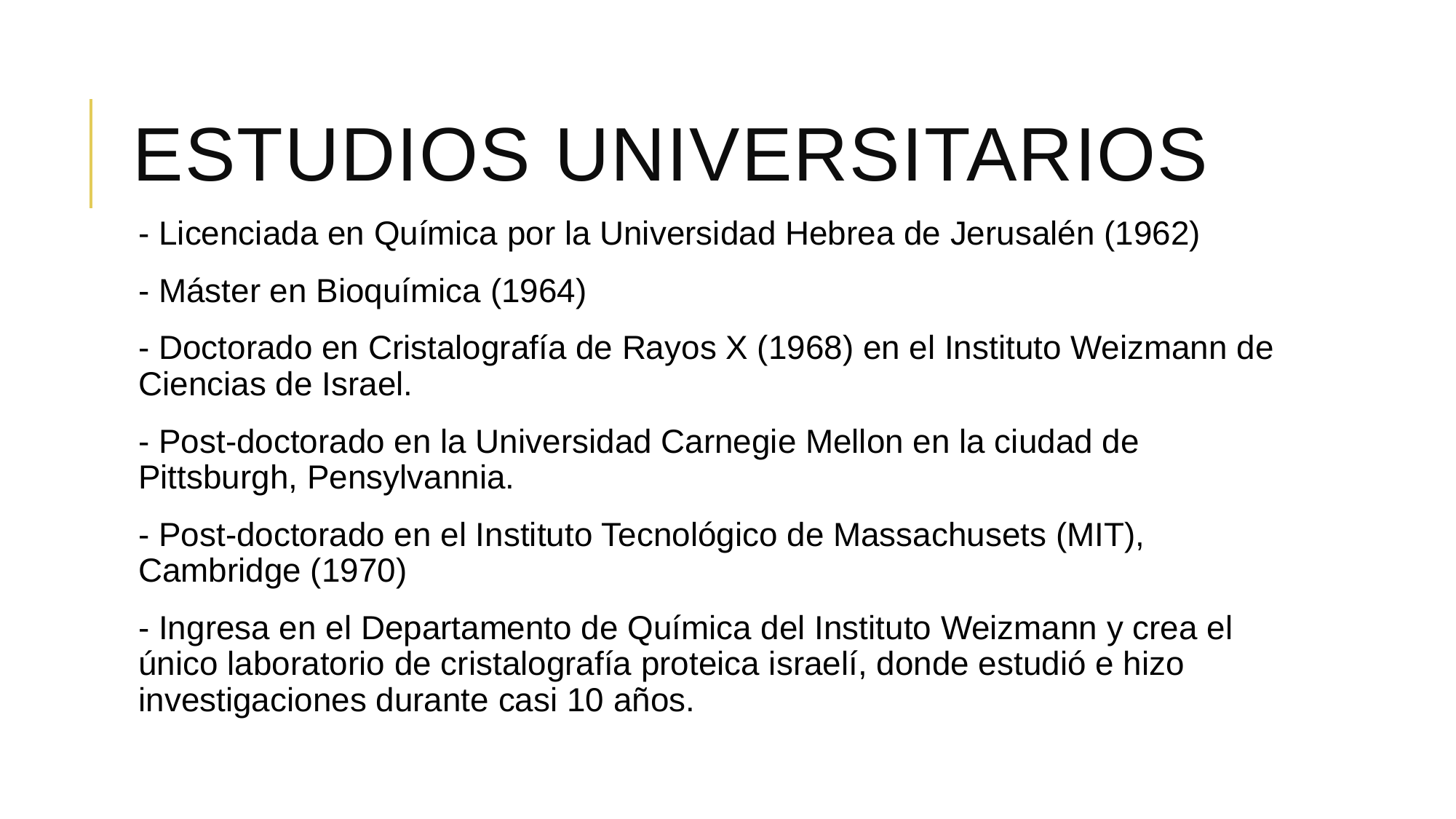

# Estudios universitarios
- Licenciada en Química por la Universidad Hebrea de Jerusalén (1962)
- Máster en Bioquímica (1964)
- Doctorado en Cristalografía de Rayos X (1968) en el Instituto Weizmann de Ciencias de Israel.
- Post-doctorado en la Universidad Carnegie Mellon en la ciudad de Pittsburgh, Pensylvannia.
- Post-doctorado en el Instituto Tecnológico de Massachusets (MIT), Cambridge (1970)
- Ingresa en el Departamento de Química del Instituto Weizmann y crea el único laboratorio de cristalografía proteica israelí, donde estudió e hizo investigaciones durante casi 10 años.